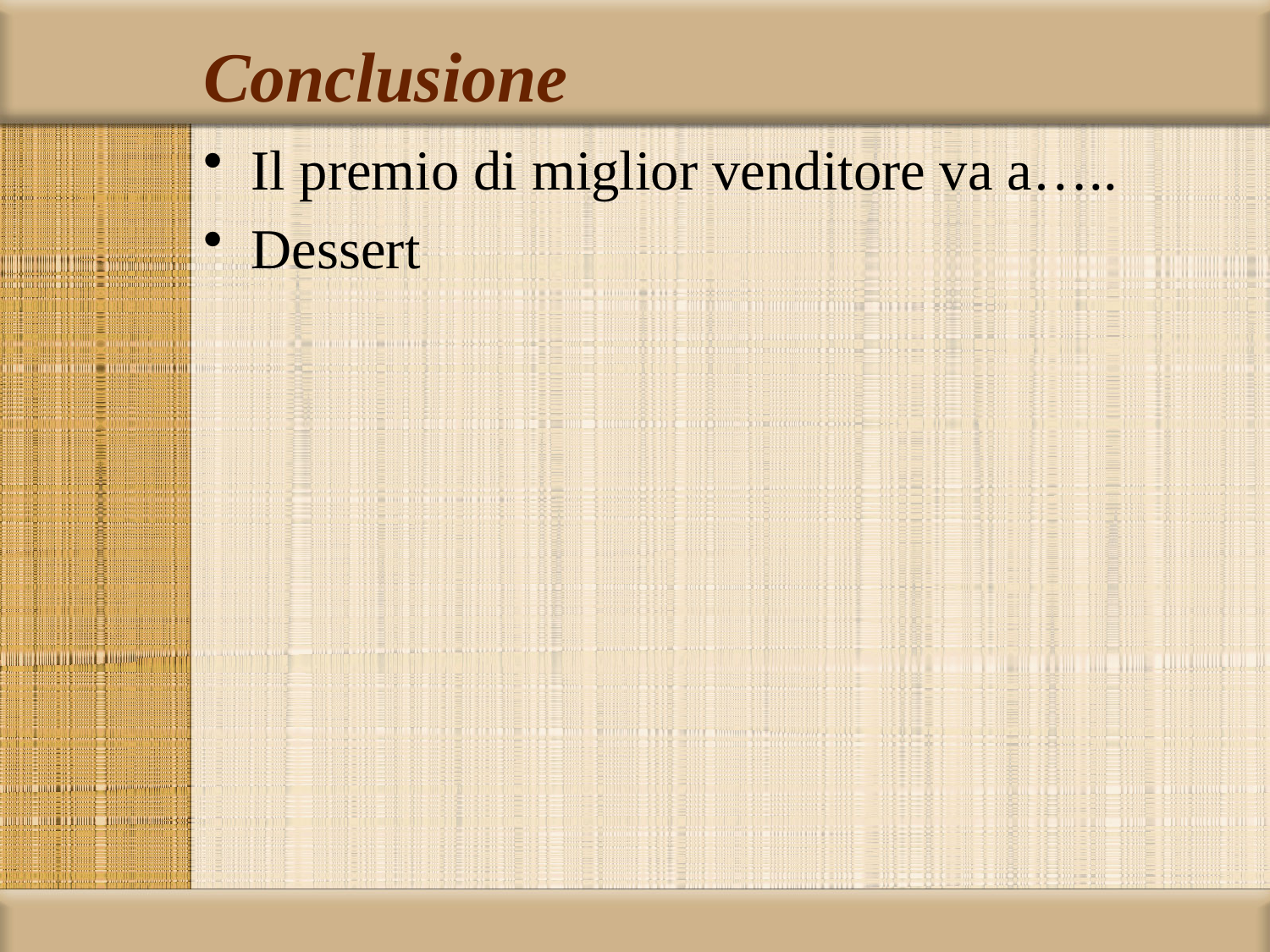

# Conclusione
Il premio di miglior venditore va a…..
Dessert